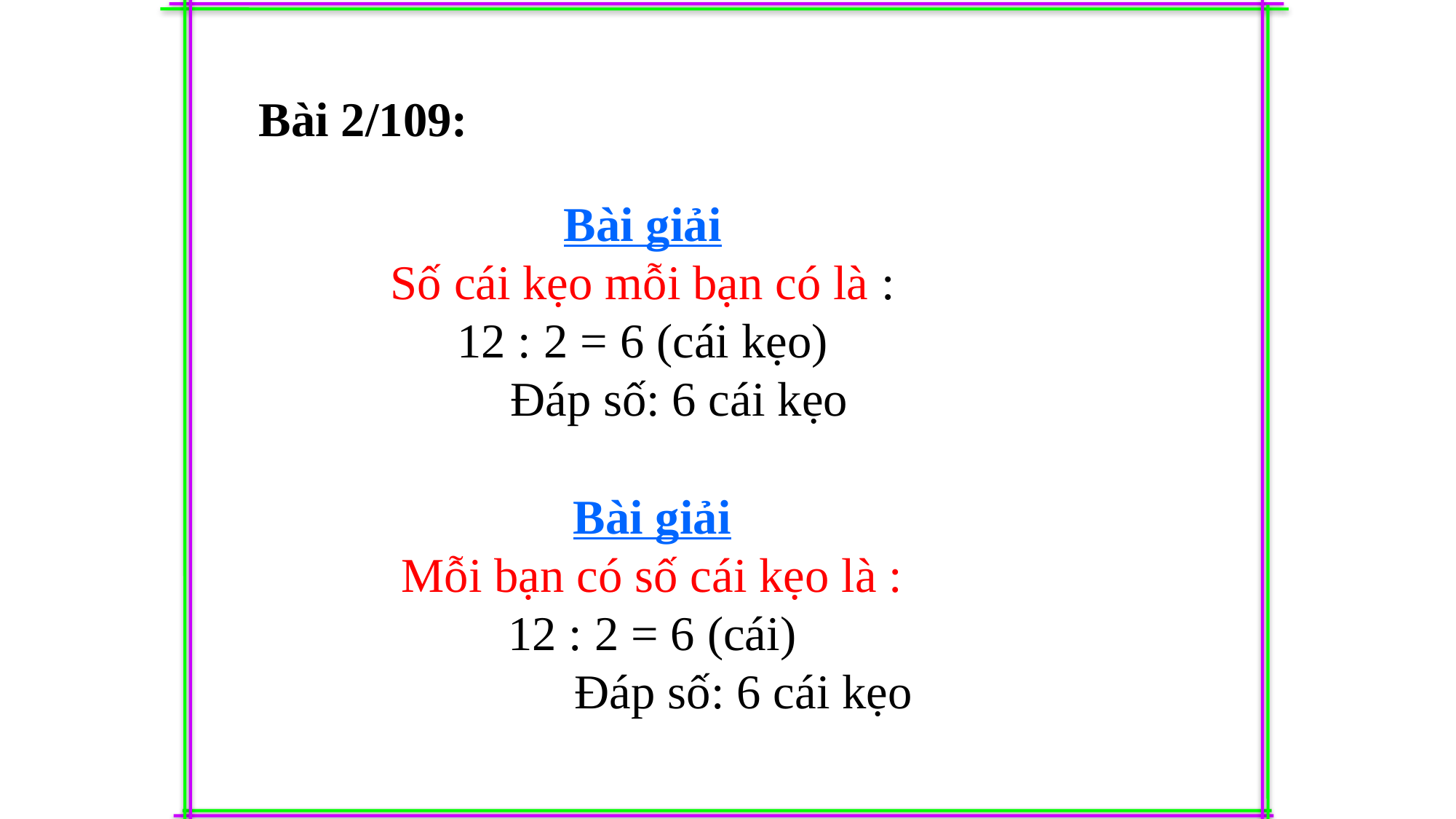

Bài 2/109:
Bài giải
Số cái kẹo mỗi bạn có là :
12 : 2 = 6 (cái kẹo)
      Đáp số: 6 cái kẹo
Bài giải
Mỗi bạn có số cái kẹo là :
12 : 2 = 6 (cái)
               Đáp số: 6 cái kẹo